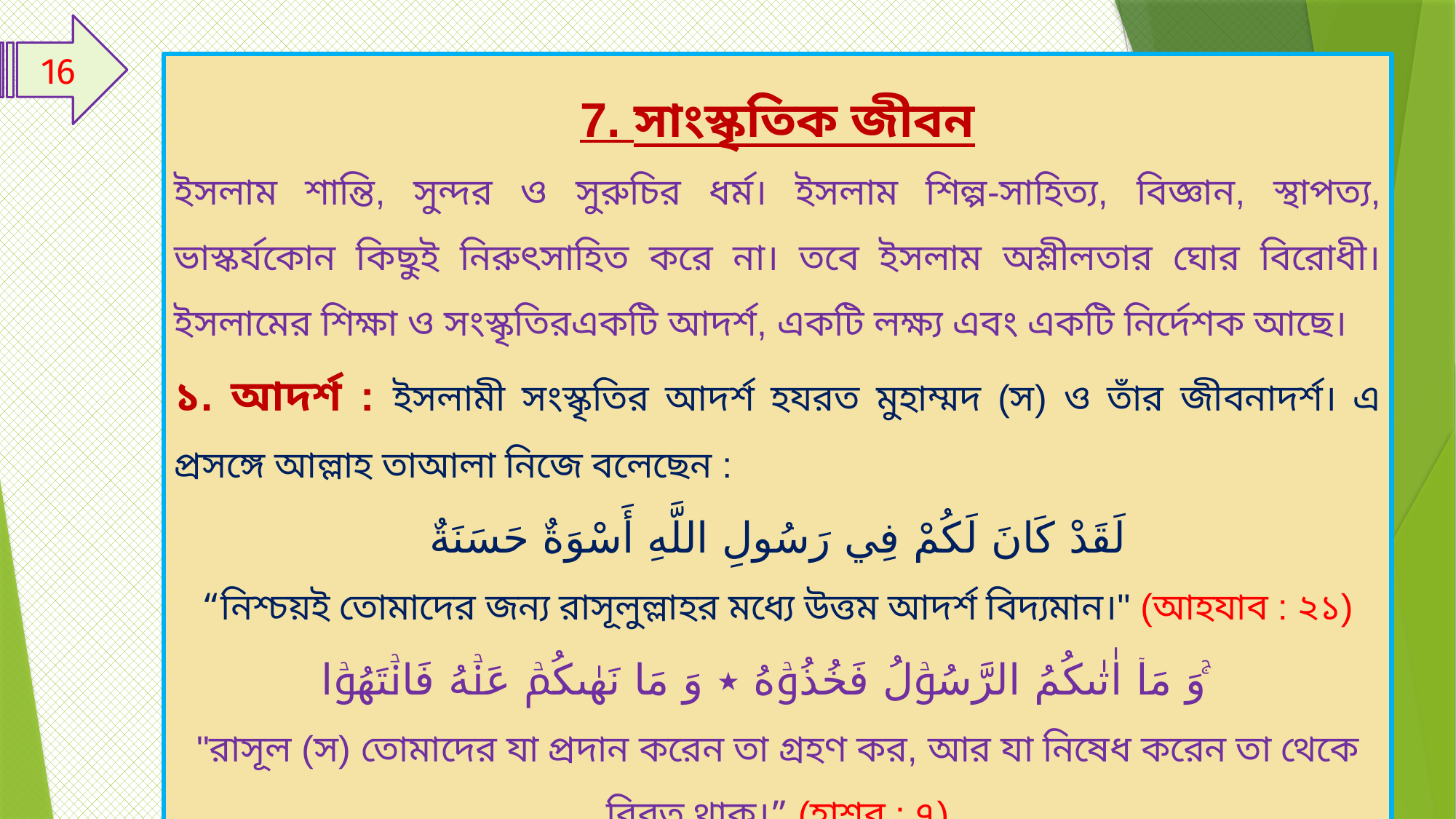

16
7. সাংস্কৃতিক জীবন
ইসলাম শান্তি, সুন্দর ও সুরুচির ধর্ম। ইসলাম শিল্প-সাহিত্য, বিজ্ঞান, স্থাপত্য, ভাস্কর্যকোন কিছুই নিরুৎসাহিত করে না। তবে ইসলাম অশ্লীলতার ঘোর বিরোধী। ইসলামের শিক্ষা ও সংস্কৃতিরএকটি আদর্শ, একটি লক্ষ্য এবং একটি নির্দেশক আছে।
১. আদর্শ : ইসলামী সংস্কৃতির আদর্শ হযরত মুহাম্মদ (স) ও তাঁর জীবনাদর্শ। এ প্রসঙ্গে আল্লাহ তাআলা নিজে বলেছেন :
لَقَدْ كَانَ لَكُمْ فِي رَسُولِ اللَّهِ أَسْوَةٌ حَسَنَةٌ
“নিশ্চয়ই তোমাদের জন্য রাসূলুল্লাহর মধ্যে উত্তম আদর্শ বিদ্যমান।" (আহযাব : ২১)
وَ مَاۤ اٰتٰىکُمُ الرَّسُوۡلُ فَخُذُوۡهُ ٭ وَ مَا نَهٰىکُمۡ عَنۡهُ فَانۡتَهُوۡا ۚ
"রাসূল (স) তোমাদের যা প্রদান করেন তা গ্রহণ কর, আর যা নিষেধ করেন তা থেকে বিরত থাক।” (হাশর : ৭)